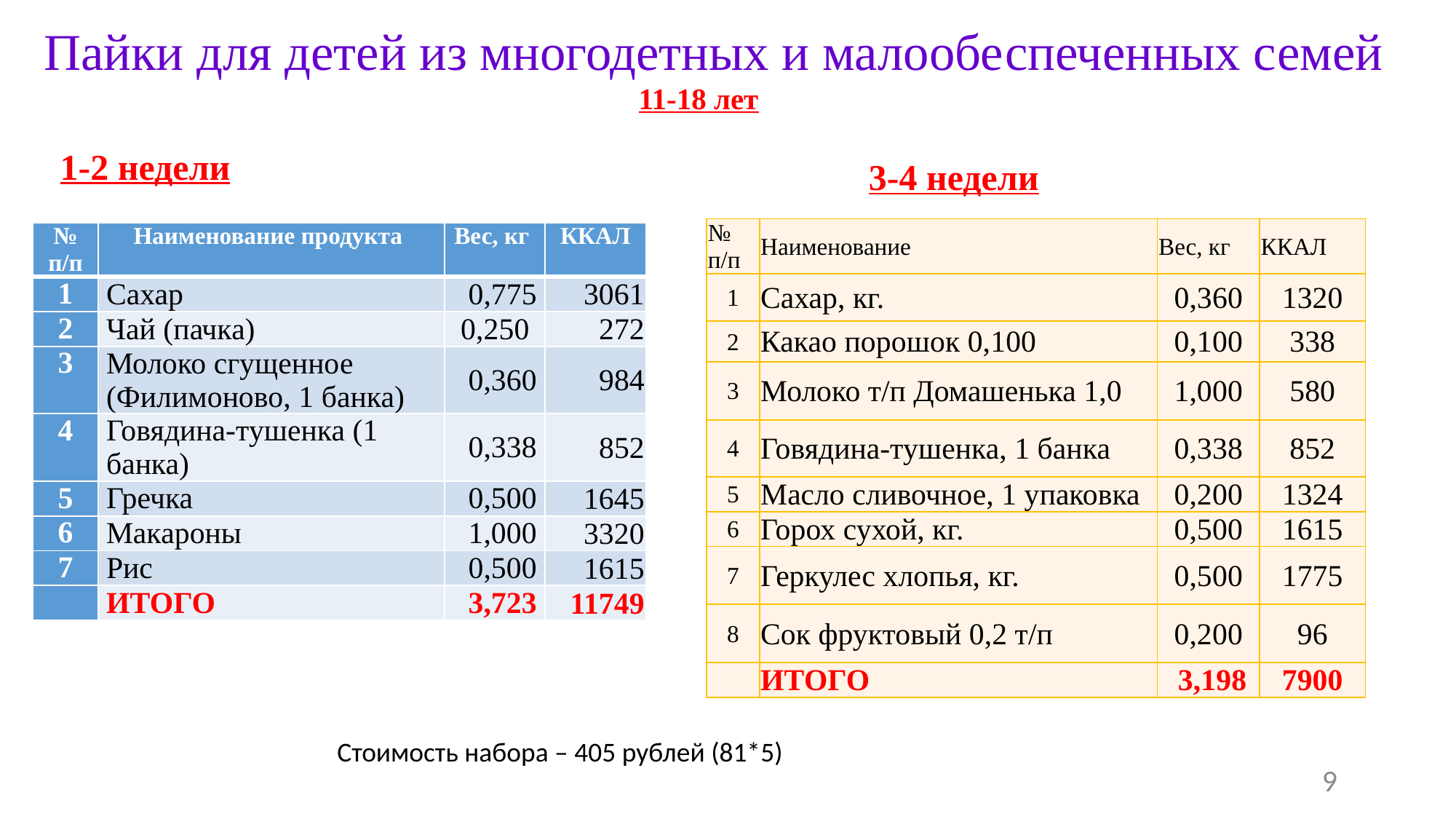

# Пайки для детей из многодетных и малообеспеченных семей
11-18 лет
1-2 недели
3-4 недели
| № п/п | Наименование | Вес, кг | ККАЛ |
| --- | --- | --- | --- |
| 1 | Сахар, кг. | 0,360 | 1320 |
| 2 | Какао порошок 0,100 | 0,100 | 338 |
| 3 | Молоко т/п Домашенька 1,0 | 1,000 | 580 |
| 4 | Говядина-тушенка, 1 банка | 0,338 | 852 |
| 5 | Масло сливочное, 1 упаковка | 0,200 | 1324 |
| 6 | Горох сухой, кг. | 0,500 | 1615 |
| 7 | Геркулес хлопья, кг. | 0,500 | 1775 |
| 8 | Сок фруктовый 0,2 т/п | 0,200 | 96 |
|  | ИТОГО | 3,198 | 7900 |
| № п/п | Наименование продукта | Вес, кг | ККАЛ |
| --- | --- | --- | --- |
| 1 | Сахар | 0,775 | 3061 |
| 2 | Чай (пачка) | 0,250 | 272 |
| 3 | Молоко сгущенное (Филимоново, 1 банка) | 0,360 | 984 |
| 4 | Говядина-тушенка (1 банка) | 0,338 | 852 |
| 5 | Гречка | 0,500 | 1645 |
| 6 | Макароны | 1,000 | 3320 |
| 7 | Рис | 0,500 | 1615 |
|  | ИТОГО | 3,723 | 11749 |
Стоимость набора – 405 рублей (81*5)
9